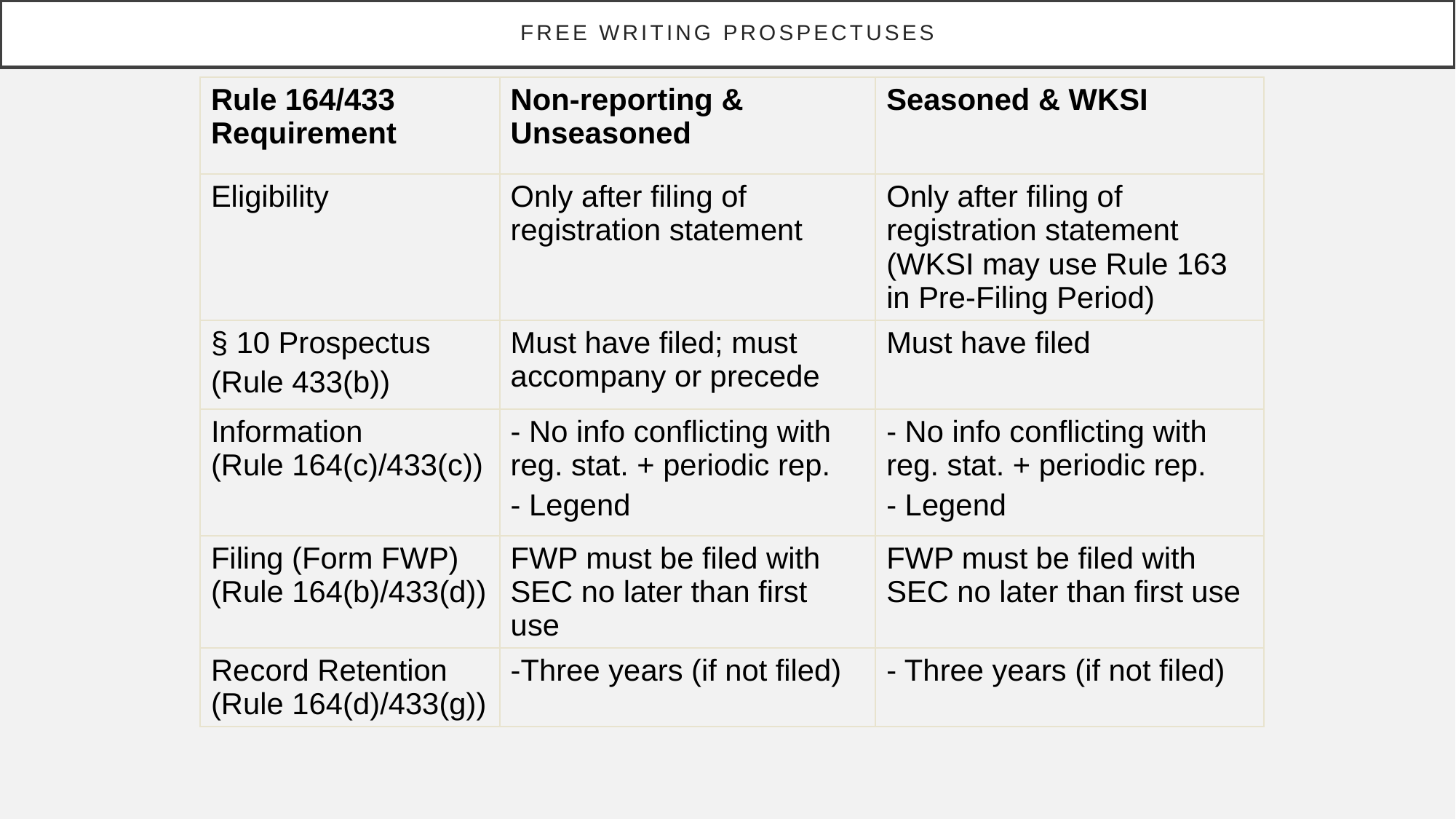

# Free Writing Prospectuses
| Rule 164/433 Requirement | Non-reporting & Unseasoned | Seasoned & WKSI |
| --- | --- | --- |
| Eligibility | Only after filing of registration statement | Only after filing of registration statement (WKSI may use Rule 163 in Pre-Filing Period) |
| § 10 Prospectus (Rule 433(b)) | Must have filed; must accompany or precede | Must have filed |
| Information (Rule 164(c)/433(c)) | - No info conflicting with reg. stat. + periodic rep. - Legend | - No info conflicting with reg. stat. + periodic rep. - Legend |
| Filing (Form FWP) (Rule 164(b)/433(d)) | FWP must be filed with SEC no later than first use | FWP must be filed with SEC no later than first use |
| Record Retention (Rule 164(d)/433(g)) | -Three years (if not filed) | - Three years (if not filed) |